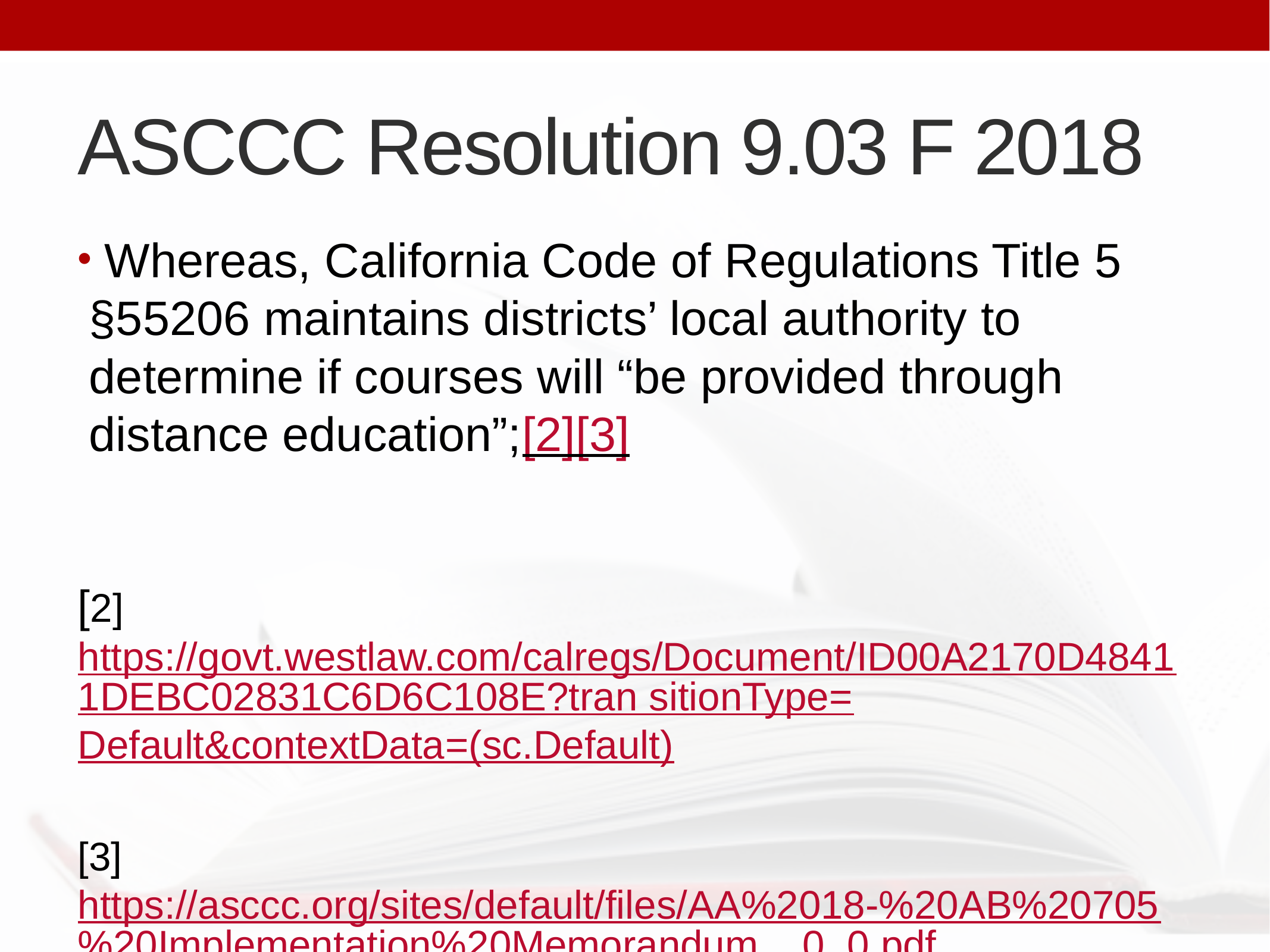

# ASCCC Resolution 9.03 F 2018
 Whereas, California Code of Regulations Title 5 §55206 maintains districts’ local authority to determine if courses will “be provided through distance education”;[2][3]

[2] https://govt.westlaw.com/calregs/Document/ID00A2170D48411DEBC02831C6D6C108E?tran sitionType=Default&contextData=(sc.Default)

[3] https://asccc.org/sites/default/files/AA%2018-%20AB%20705%20Implementation%20Memorandum__0_0.pdf